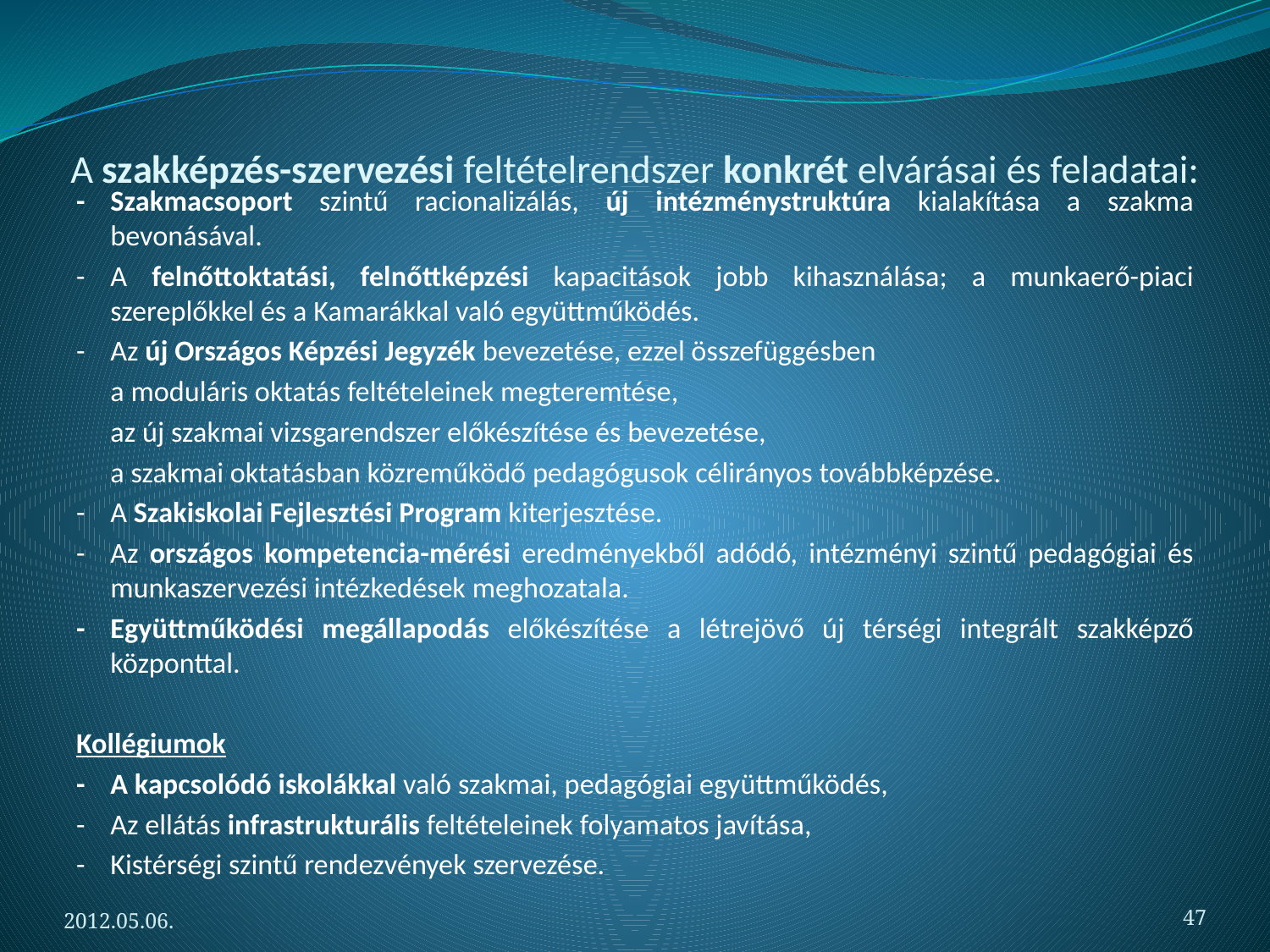

# A szakképzés-szervezési feltételrendszer konkrét elvárásai és feladatai:
-	Szakmacsoport szintű racionalizálás, új intézménystruktúra kialakítása a szakma bevonásával.
-	A felnőttoktatási, felnőttképzési kapacitások jobb kihasználása; a munkaerő-piaci szereplőkkel és a Kamarákkal való együttműködés.
-	Az új Országos Képzési Jegyzék bevezetése, ezzel összefüggésben
		a moduláris oktatás feltételeinek megteremtése,
		az új szakmai vizsgarendszer előkészítése és bevezetése,
		a szakmai oktatásban közreműködő pedagógusok célirányos továbbképzése.
-	A Szakiskolai Fejlesztési Program kiterjesztése.
-	Az országos kompetencia-mérési eredményekből adódó, intézményi szintű pedagógiai és munkaszervezési intézkedések meghozatala.
-	Együttműködési megállapodás előkészítése a létrejövő új térségi integrált szakképző központtal.

Kollégiumok
-	A kapcsolódó iskolákkal való szakmai, pedagógiai együttműködés,
-	Az ellátás infrastrukturális feltételeinek folyamatos javítása,
-	Kistérségi szintű rendezvények szervezése.
2012.05.06.
47